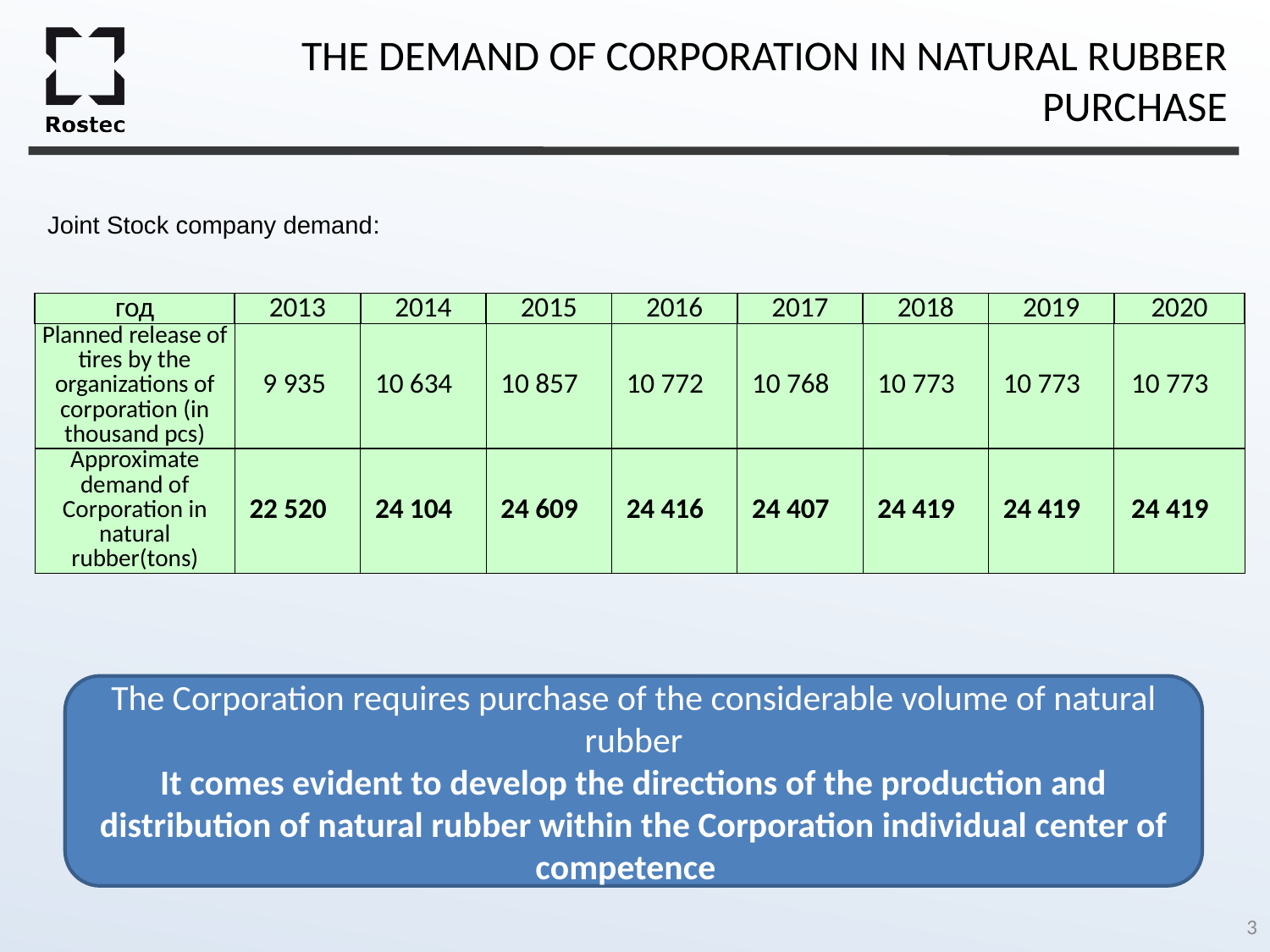

THE DEMAND OF CORPORATION IN NATURAL RUBBER PURCHASE
Joint Stock company demand:

|  |  |  |  |  |  |  |  |  |
| --- | --- | --- | --- | --- | --- | --- | --- | --- |
| год | 2013 | 2014 | 2015 | 2016 | 2017 | 2018 | 2019 | 2020 |
| Planned release of tires by the organizations of corporation (in thousand pcs) | 9 935 | 10 634 | 10 857 | 10 772 | 10 768 | 10 773 | 10 773 | 10 773 |
| Approximate demand of Corporation in natural rubber(tons) | 22 520 | 24 104 | 24 609 | 24 416 | 24 407 | 24 419 | 24 419 | 24 419 |
|  |  |  |  |  |  |  |  |  |
The Corporation requires purchase of the considerable volume of natural rubber
It comes evident to develop the directions of the production and distribution of natural rubber within the Corporation individual center of competence
3